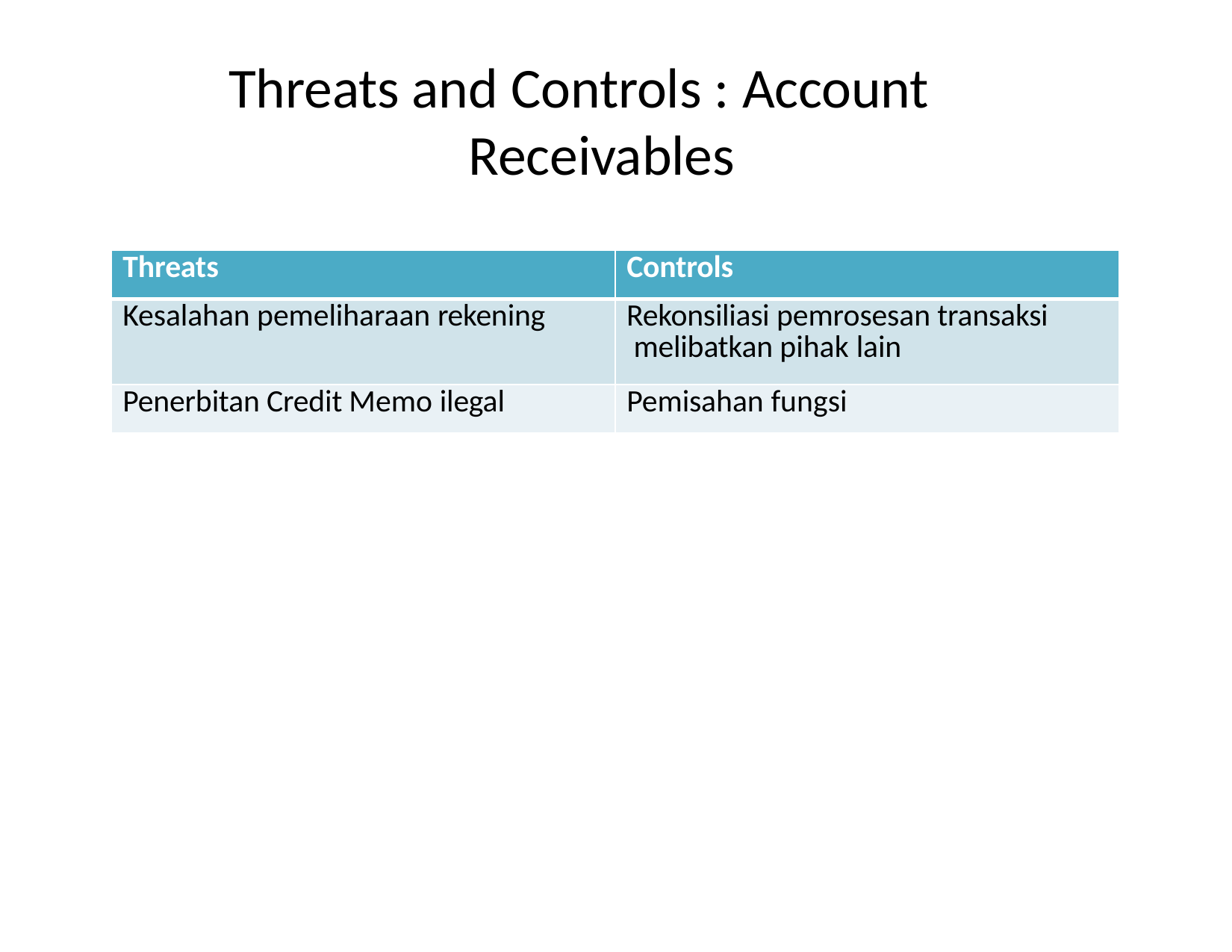

# Threats and Controls : Account  Receivables
| Threats | Controls |
| --- | --- |
| Kesalahan pemeliharaan rekening | Rekonsiliasi pemrosesan transaksi melibatkan pihak lain |
| Penerbitan Credit Memo ilegal | Pemisahan fungsi |